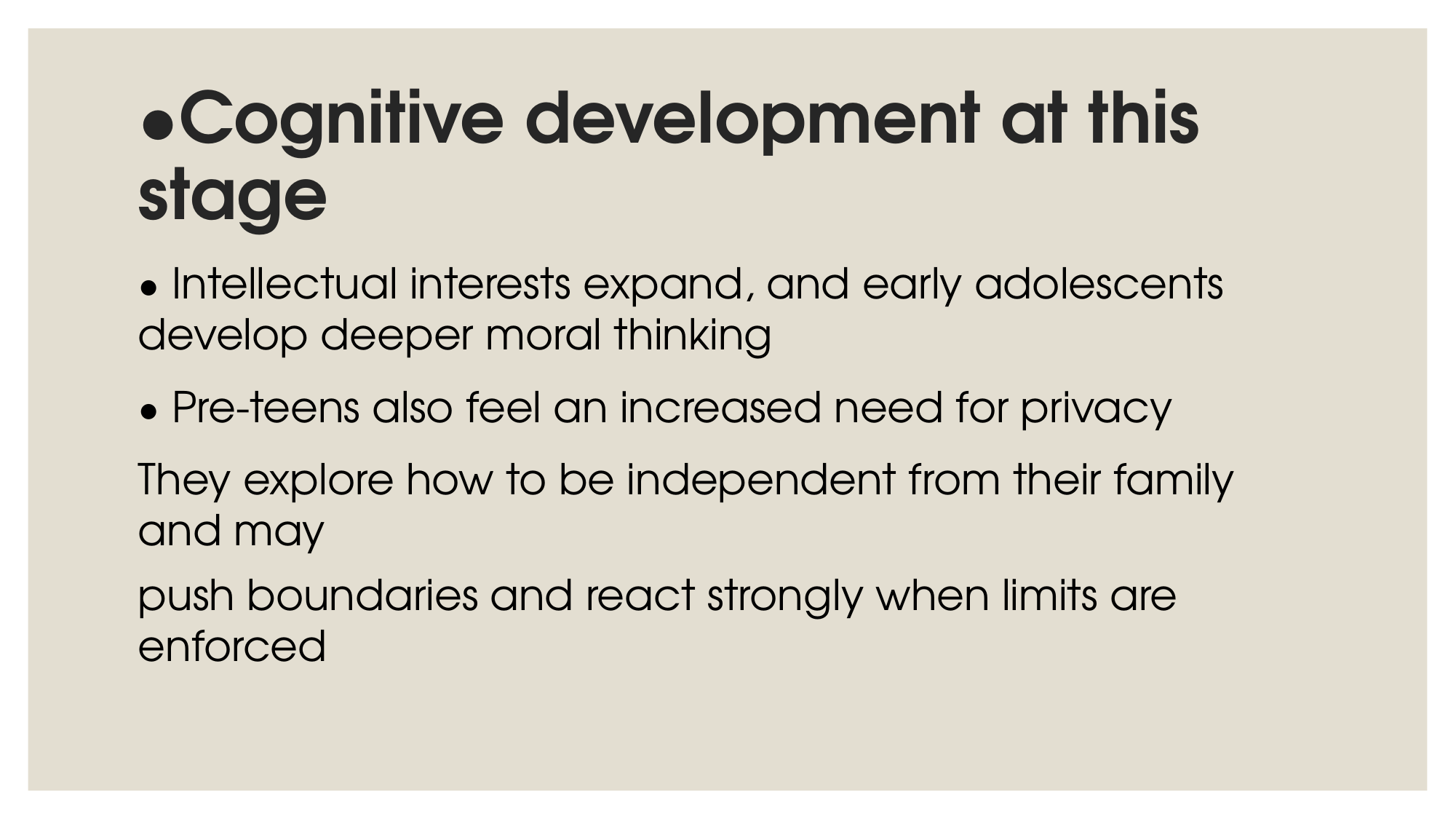

# •Cognitive development at this stage
• Intellectual interests expand, and early adolescents develop deeper moral thinking
• Pre-teens also feel an increased need for privacy
They explore how to be independent from their family and may
push boundaries and react strongly when limits are enforced